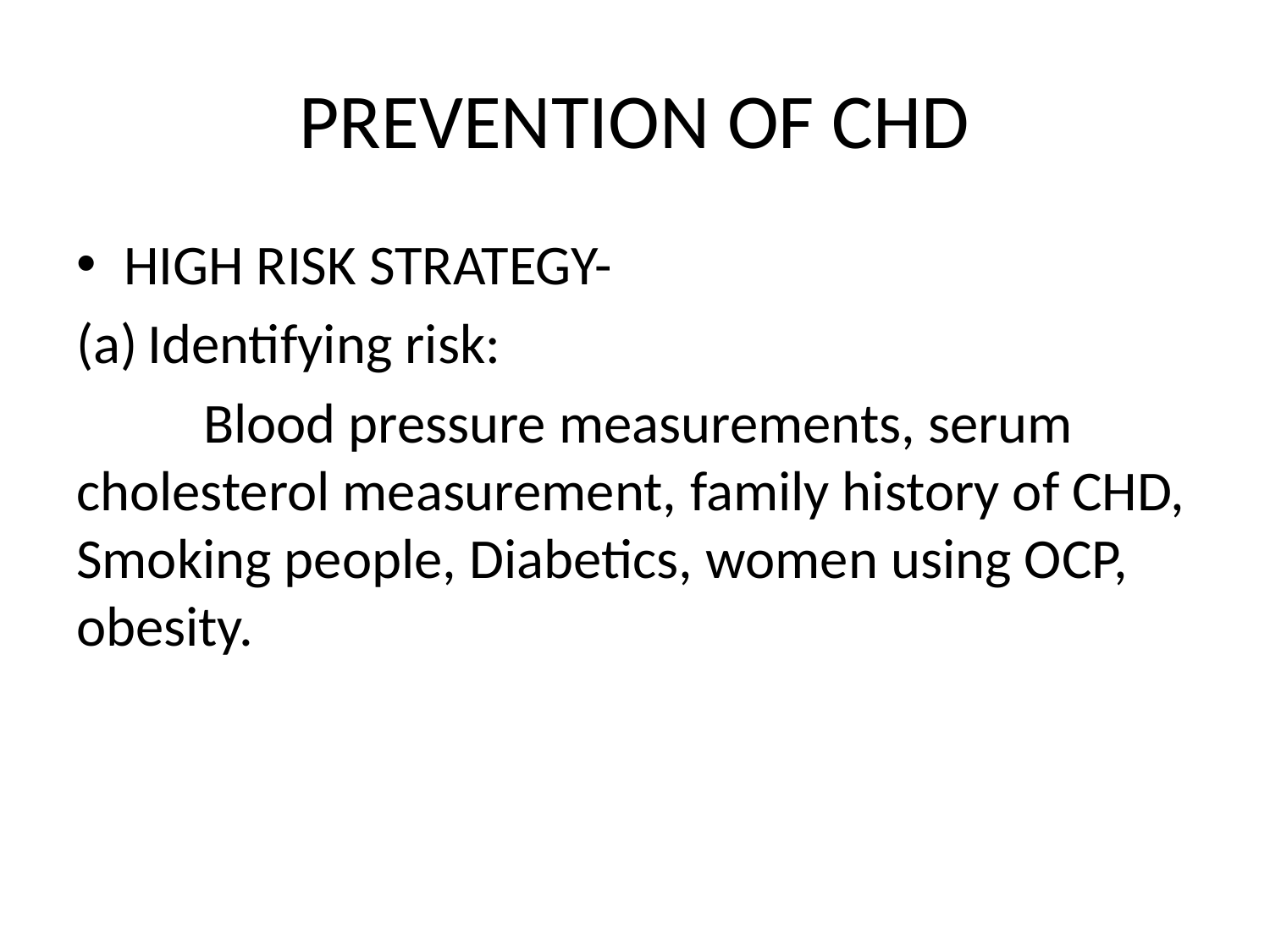

# PREVENTION OF CHD
HIGH RISK STRATEGY-
Identifying risk:
	Blood pressure measurements, serum cholesterol measurement, family history of CHD, Smoking people, Diabetics, women using OCP, obesity.